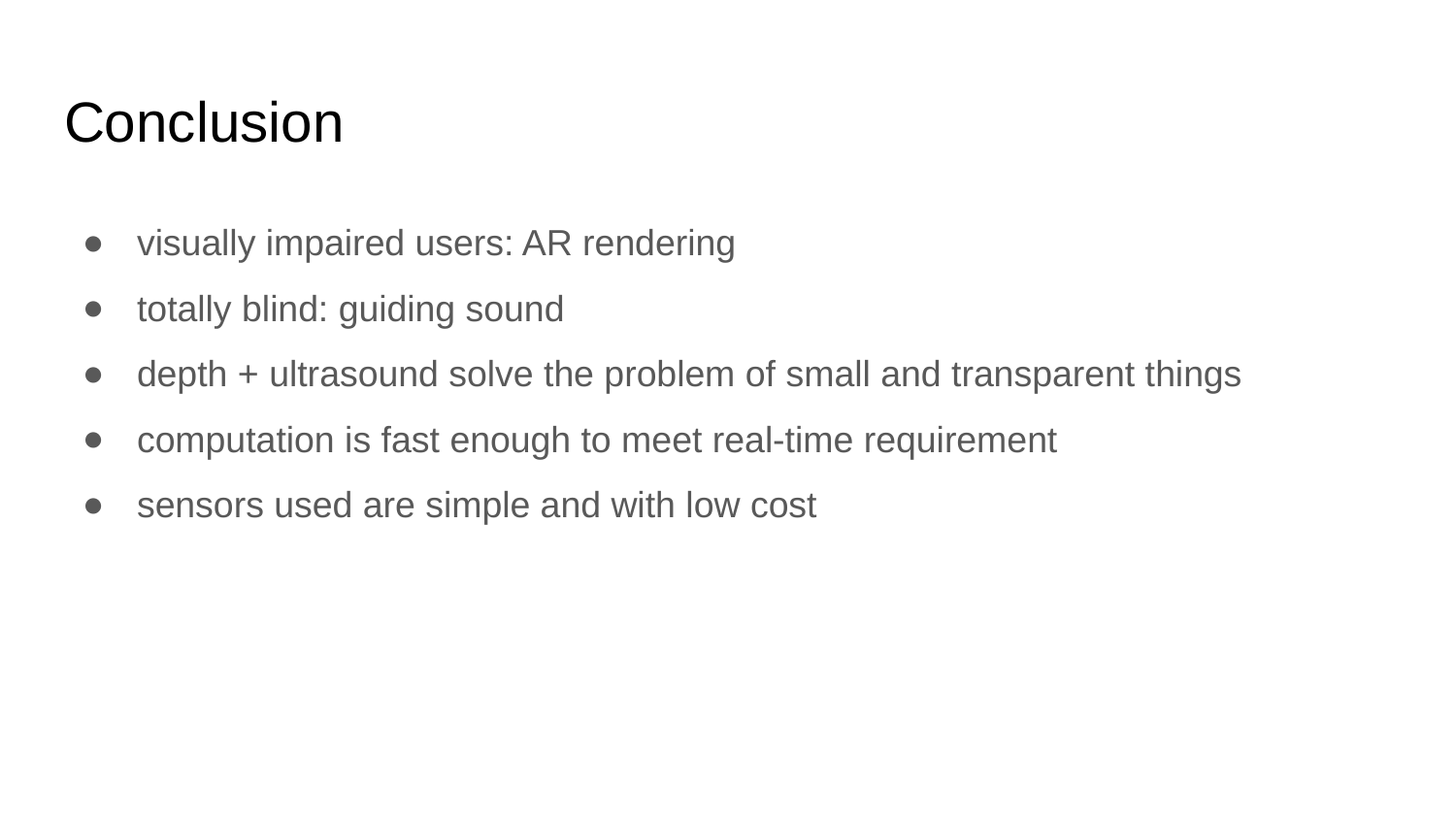

# Conclusion
visually impaired users: AR rendering
totally blind: guiding sound
depth + ultrasound solve the problem of small and transparent things
computation is fast enough to meet real-time requirement
sensors used are simple and with low cost